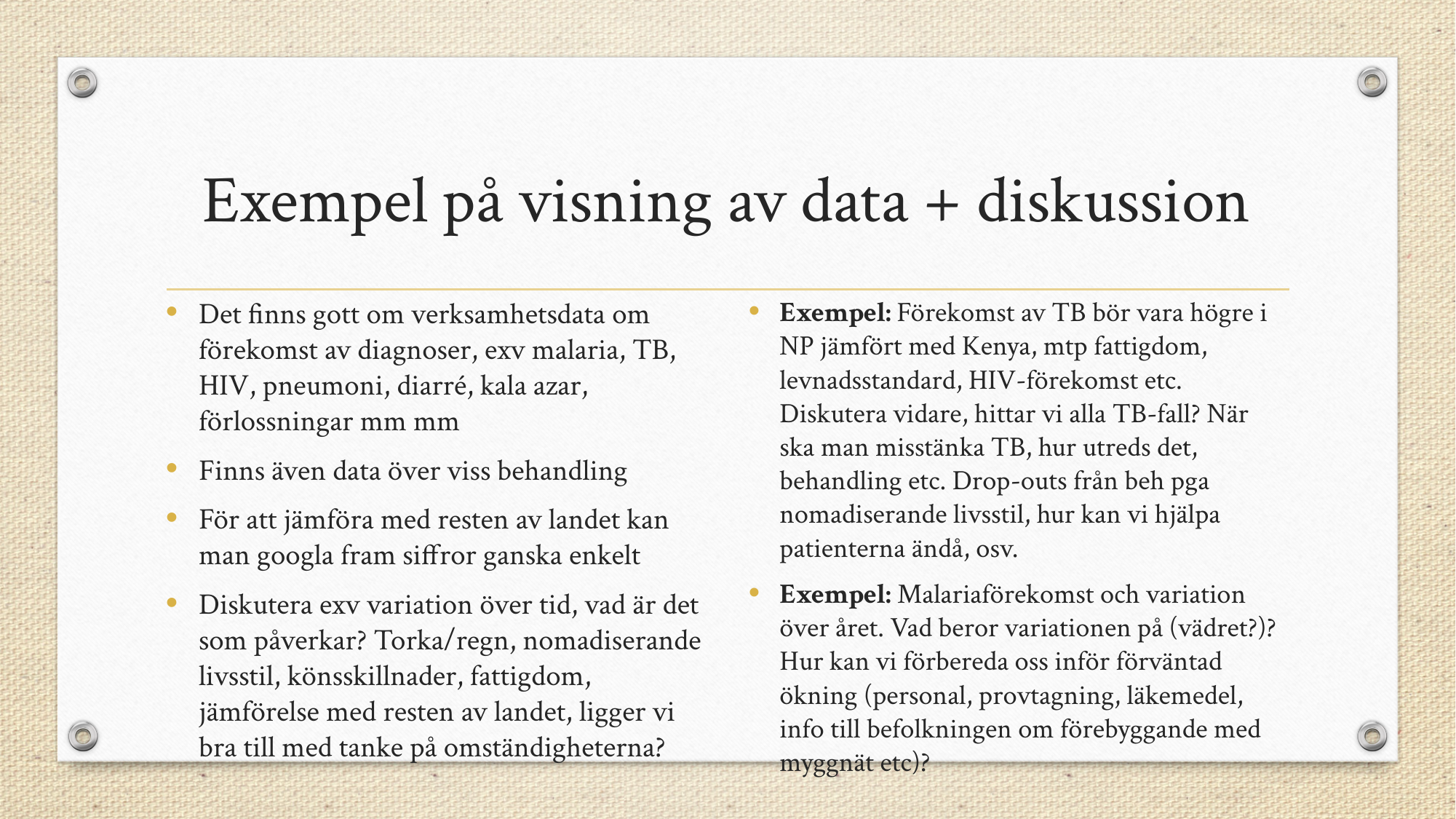

# Exempel på visning av data + diskussion
Det finns gott om verksamhetsdata om förekomst av diagnoser, exv malaria, TB, HIV, pneumoni, diarré, kala azar, förlossningar mm mm
Finns även data över viss behandling
För att jämföra med resten av landet kan man googla fram siffror ganska enkelt
Diskutera exv variation över tid, vad är det som påverkar? Torka/regn, nomadiserande livsstil, könsskillnader, fattigdom, jämförelse med resten av landet, ligger vi bra till med tanke på omständigheterna?

Exempel: Förekomst av TB bör vara högre i NP jämfört med Kenya, mtp fattigdom, levnadsstandard, HIV-förekomst etc. Diskutera vidare, hittar vi alla TB-fall? När ska man misstänka TB, hur utreds det, behandling etc. Drop-outs från beh pga nomadiserande livsstil, hur kan vi hjälpa patienterna ändå, osv.
Exempel: Malariaförekomst och variation över året. Vad beror variationen på (vädret?)? Hur kan vi förbereda oss inför förväntad ökning (personal, provtagning, läkemedel, info till befolkningen om förebyggande med myggnät etc)?